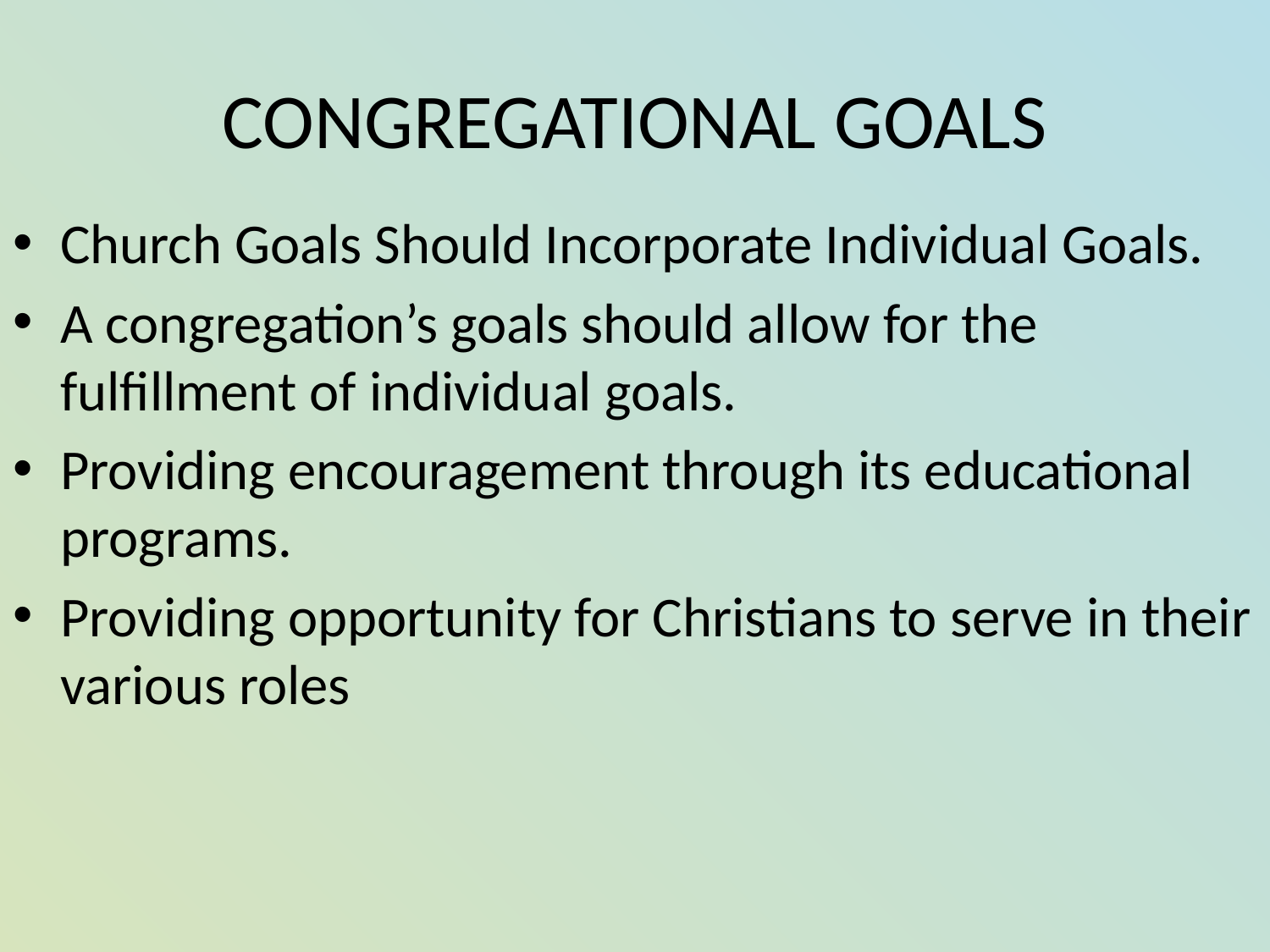

# CONGREGATIONAL GOALS
Church Goals Should Incorporate Individual Goals.
A congregation’s goals should allow for the fulfillment of individual goals.
Providing encouragement through its educational programs.
Providing opportunity for Christians to serve in their various roles